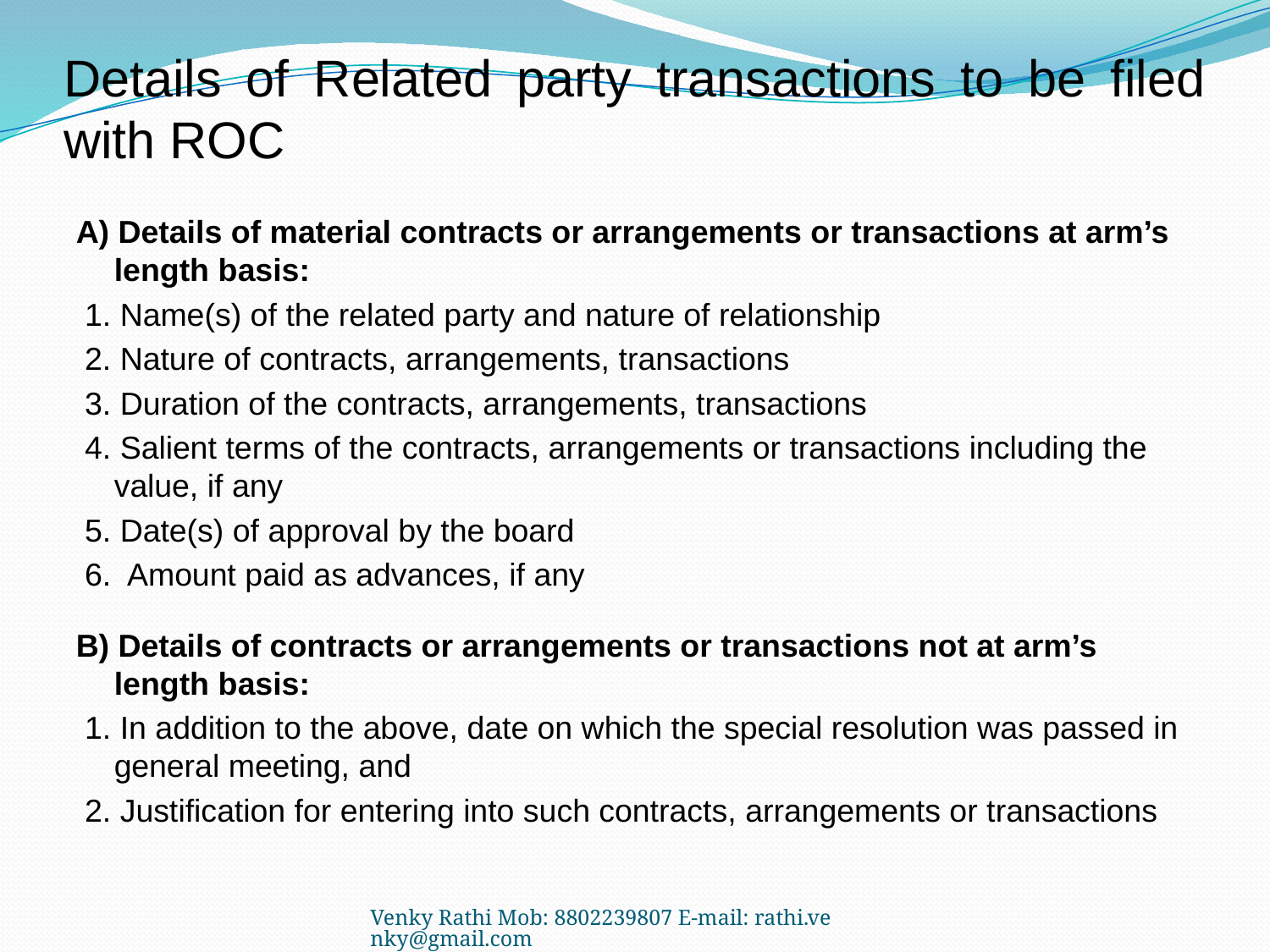

# Details of Related party transactions to be filed with ROC
A) Details of material contracts or arrangements or transactions at arm’s   length basis:
 1. Name(s) of the related party and nature of relationship
 2. Nature of contracts, arrangements, transactions
 3. Duration of the contracts, arrangements, transactions
 4. Salient terms of the contracts, arrangements or transactions including the   value, if any
 5. Date(s) of approval by the board
 6.  Amount paid as advances, if any

B) Details of contracts or arrangements or transactions not at arm’s length basis:
 1. In addition to the above, date on which the special resolution was passed in general meeting, and
 2. Justification for entering into such contracts, arrangements or transactions

Venky Rathi Mob: 8802239807 E-mail: rathi.venky@gmail.com